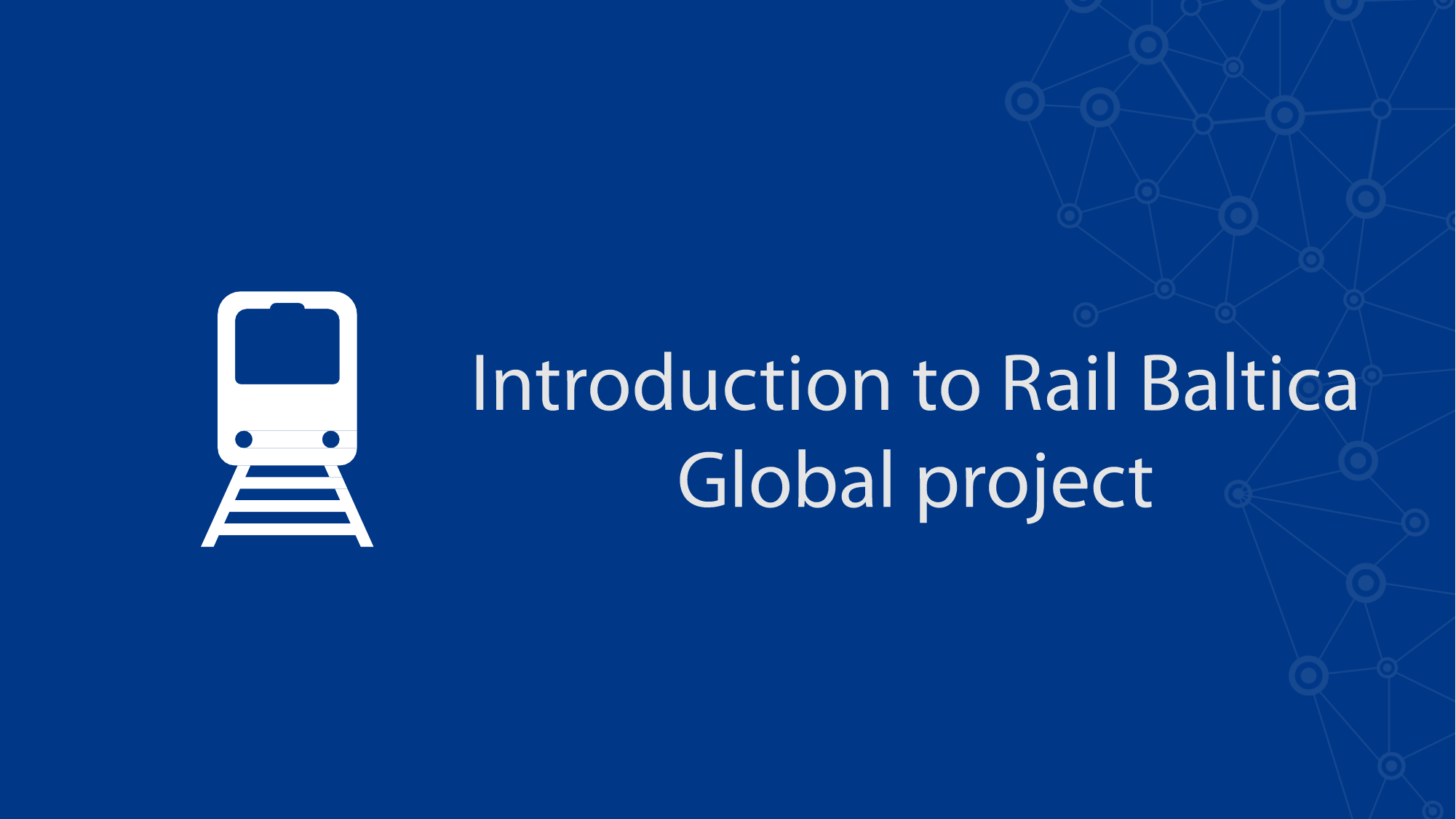

Rules and purpose of the meeting
Purpose of the consultation: To inform interested suppliers about the planned procurement exercise and the content of the subject-matter, as well as to obtain feedback from the interested suppliers regarding the main requirements.
Legal basis of the consultation: The consultation is organized in accordance with regulation of Section 18(2) of the Public Procurement Law of Republic of Latvia, with provides rights for the contracting authority to organize a consultation with suppliers in order to prepare for anticipated procurement procedure and inform potential suppliers about the procurement plan and requirements.
Time and place of the consultation: 11th February 2022 at 9:00 (Vilnius time), online, using Microsoft Teams app.
Meeting will be recorded for reference, transparency and audit purposes and summarized version of the minutes of meeting will later be made available online at: https://www.railbaltica.org. Sound/Video recordings of the e-meeting will not be shared with the suppliers and/or third parties.
RB RAIL AS shall not disclose any commercially sensitive information provided by suppliers during or after e-meeting.
Supplier’s confirmation:
By participating in this meeting the potential Supplier:
Confirms his/her participation in the e-meeting;
Confirms that the rules of meeting are clear, and potential Supplier has no objection to the process of meeting.
At the potential Suppliers meeting, RAB RAIL AS shall make no promises and/or commitments towards any busines agreement or any proposal and shall not provide any acceptance of any offers or potential offers. The potential Suppliers meeting are intended to inform RB RAIL AS on the significant market related conditions. At this meeting, RB RAIL AS is not in position to discuss any other topics and shall not provide any information on any ongoing procurement procedures.